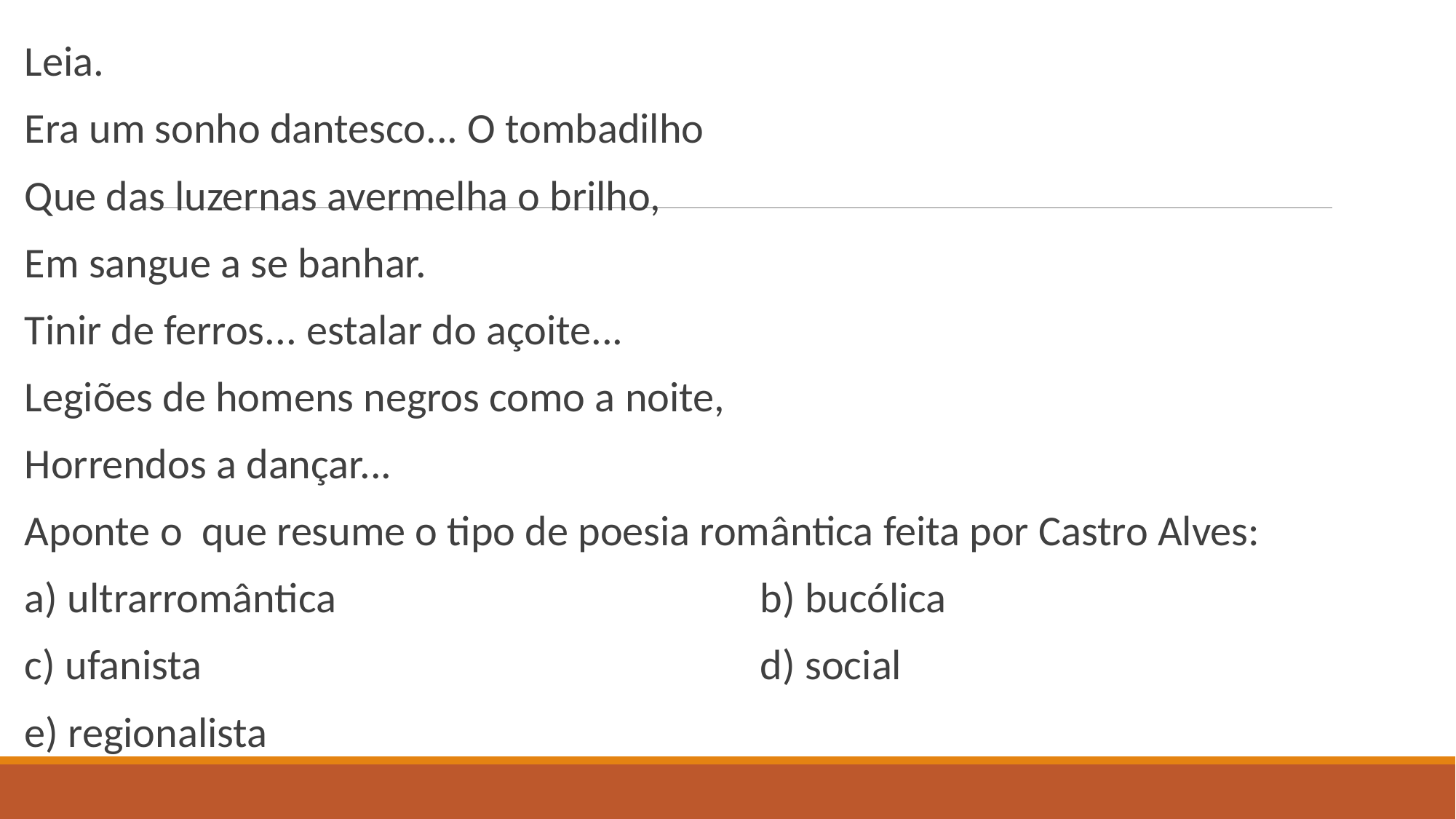

Leia.
Era um sonho dantesco... O tombadilho
Que das luzernas avermelha o brilho,
Em sangue a se banhar.
Tinir de ferros... estalar do açoite...
Legiões de homens negros como a noite,
Horrendos a dançar...
Aponte o  que resume o tipo de poesia romântica feita por Castro Alves:
a) ultrarromântica                                            b) bucólica
c) ufanista                                                          d) social
e) regionalista
#